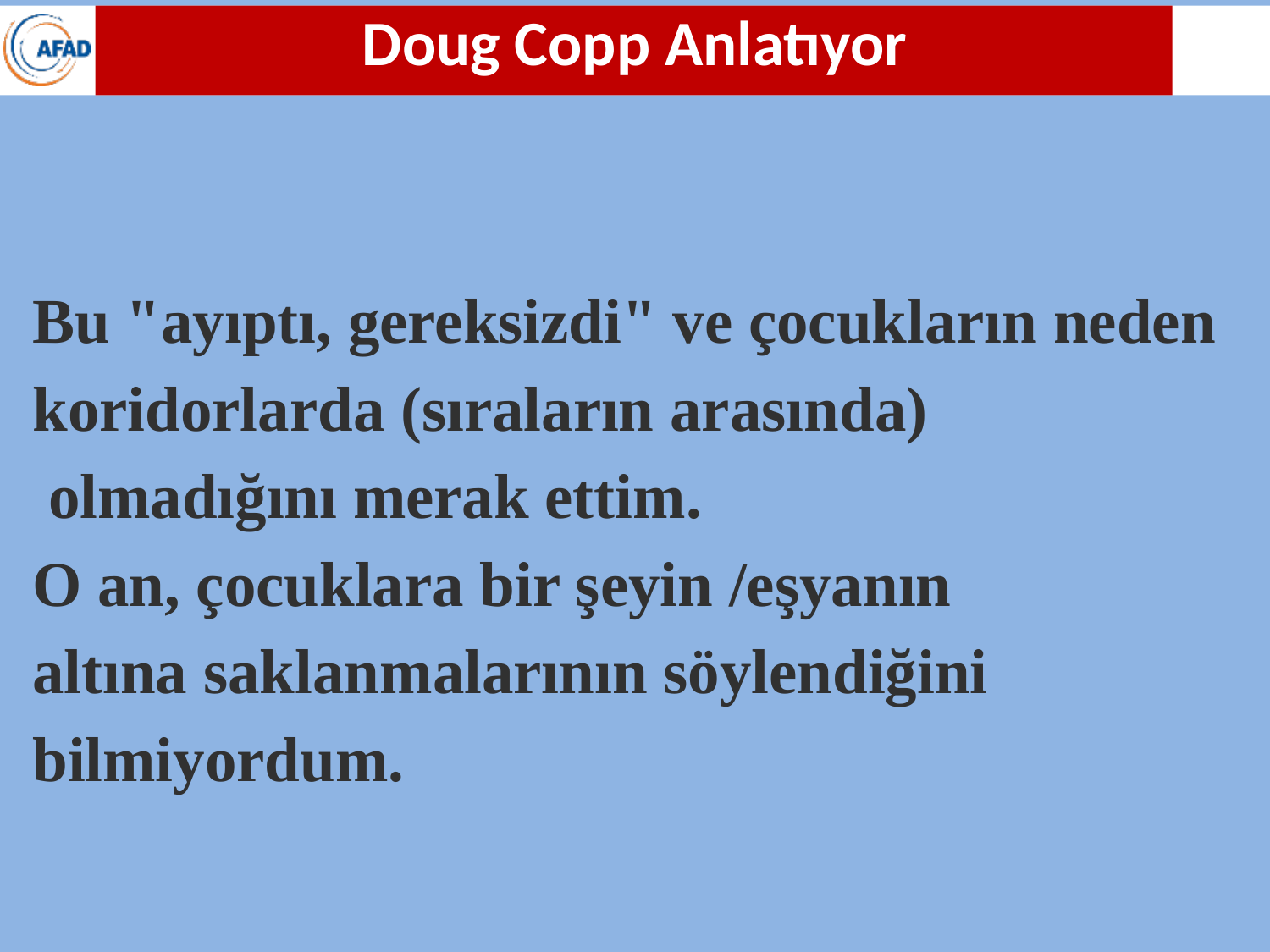

Doug Copp Anlatıyor
Bu "ayıptı, gereksizdi" ve çocukların neden koridorlarda (sıraların arasında)
 olmadığını merak ettim.
O an, çocuklara bir şeyin /eşyanın altına saklanmalarının söylendiğini bilmiyordum.